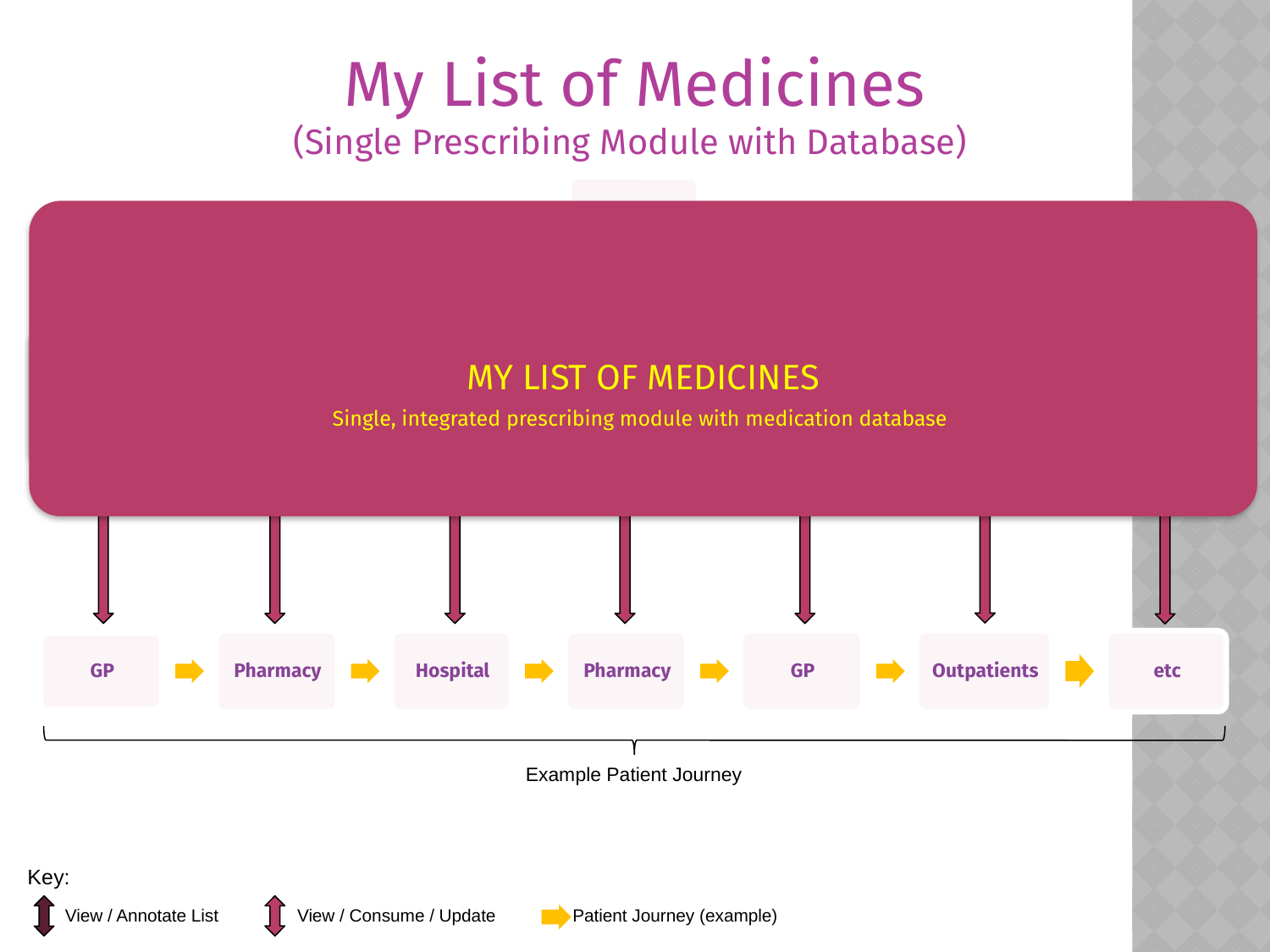

My List of Medicines
(Single Prescribing Module with Database)

Patient

MY LIST OF MEDICINES
Single, integrated prescribing module with medication database

MY LIST OF MEDICINES
Repository (integrated & standalone) – transaction and managed list information

GP

Pharmacy

Hospital

Pharmacy

GP

Outpatients

etc
Example Patient Journey
Key:

Patient Journey (example)
View / Annotate List
View / Consume / Update